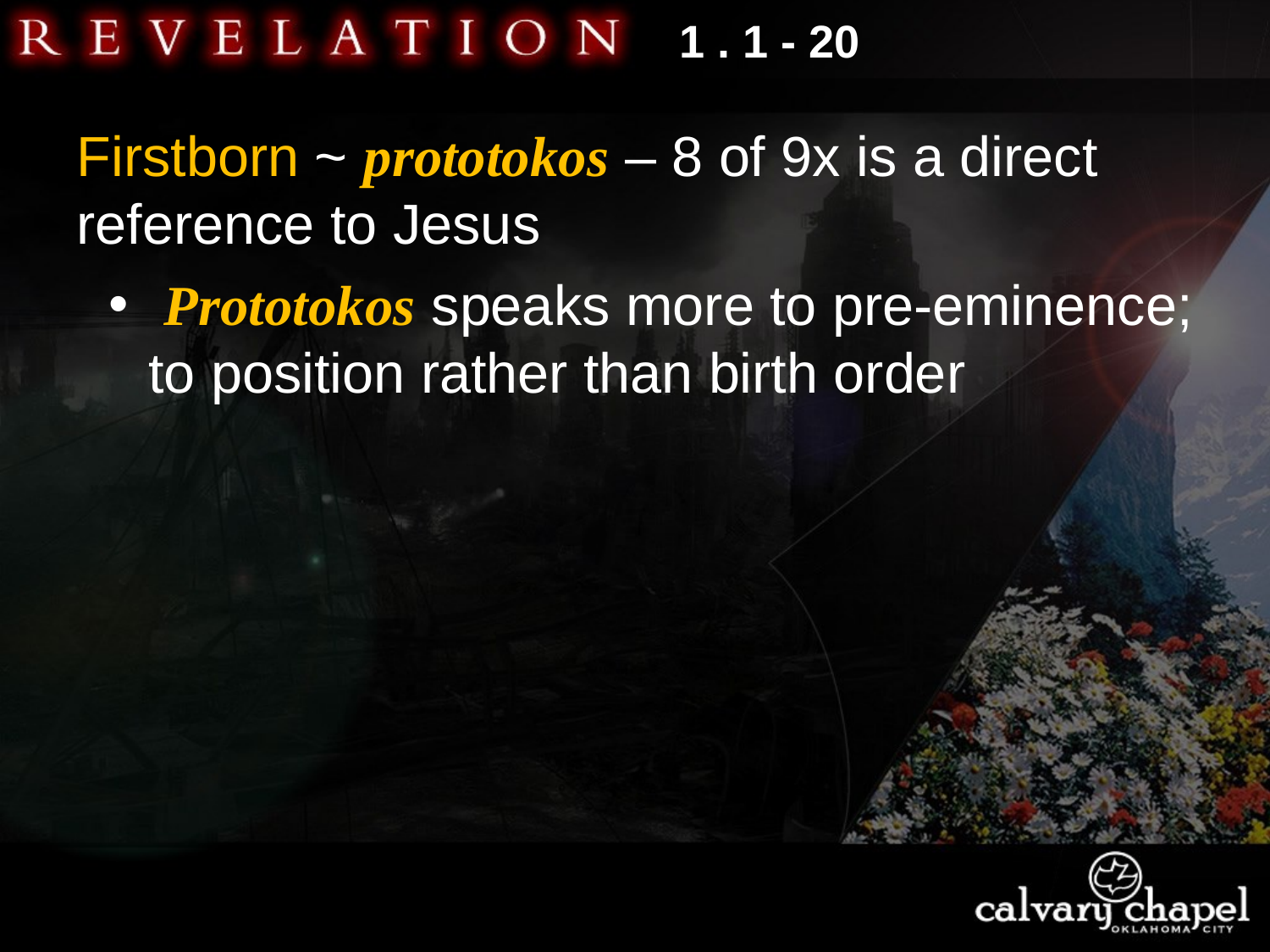

1 . 1 - 20
Firstborn ~ prototokos – 8 of 9x is a direct reference to Jesus
 Prototokos speaks more to pre-eminence; to position rather than birth order